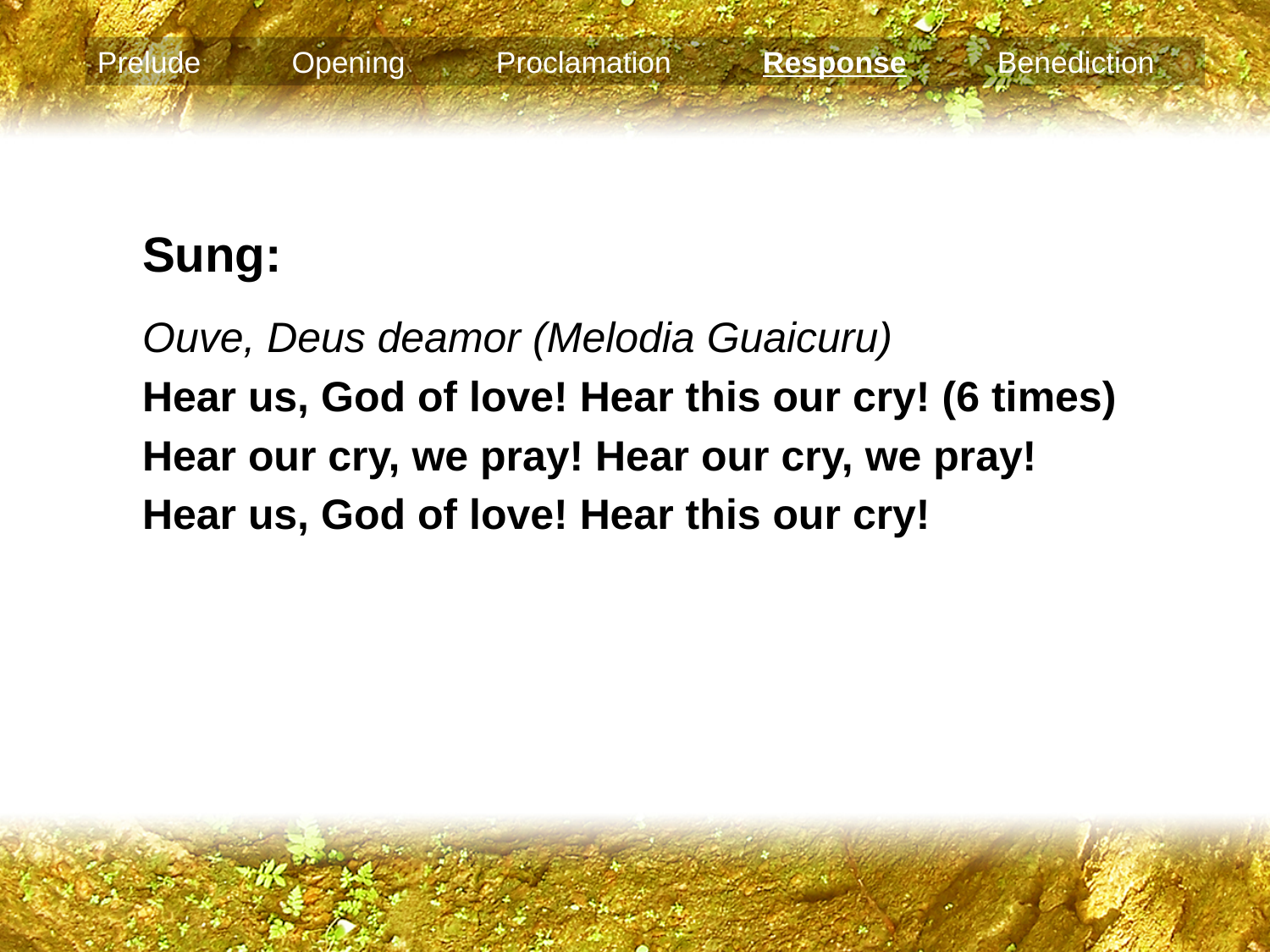

Prelude           Opening           Proclamation           Response           Benediction
Sung:

Ouve, Deus deamor (Melodia Guaicuru)
Hear us, God of love! Hear this our cry! (6 times)
Hear our cry, we pray! Hear our cry, we pray!
Hear us, God of love! Hear this our cry!